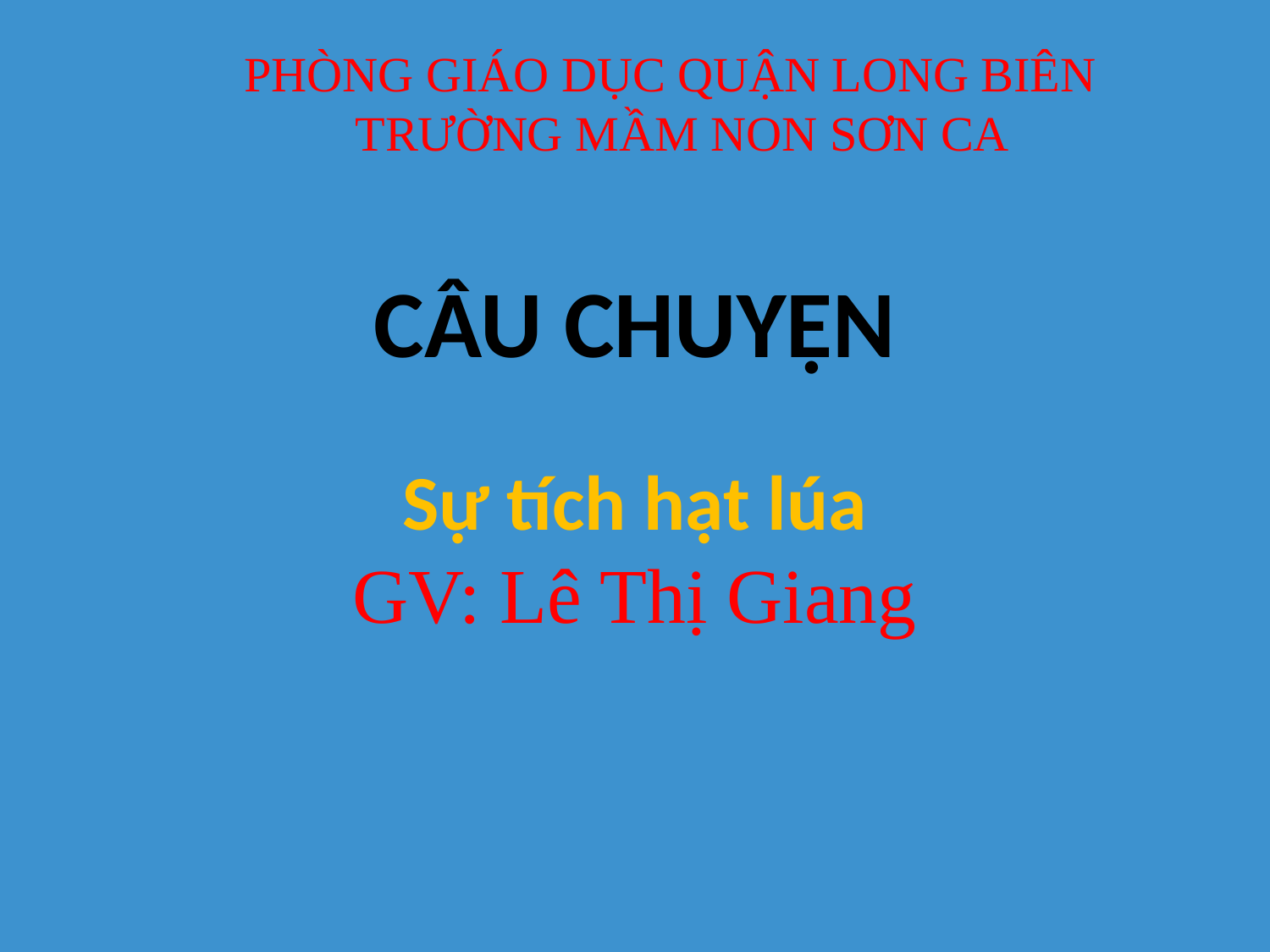

PHÒNG GIÁO DỤC QUẬN LONG BIÊN
  TRƯỜNG MẦM NON SƠN CA
CÂU CHUYỆN
Sự tích hạt lúa
GV: Lê Thị Giang